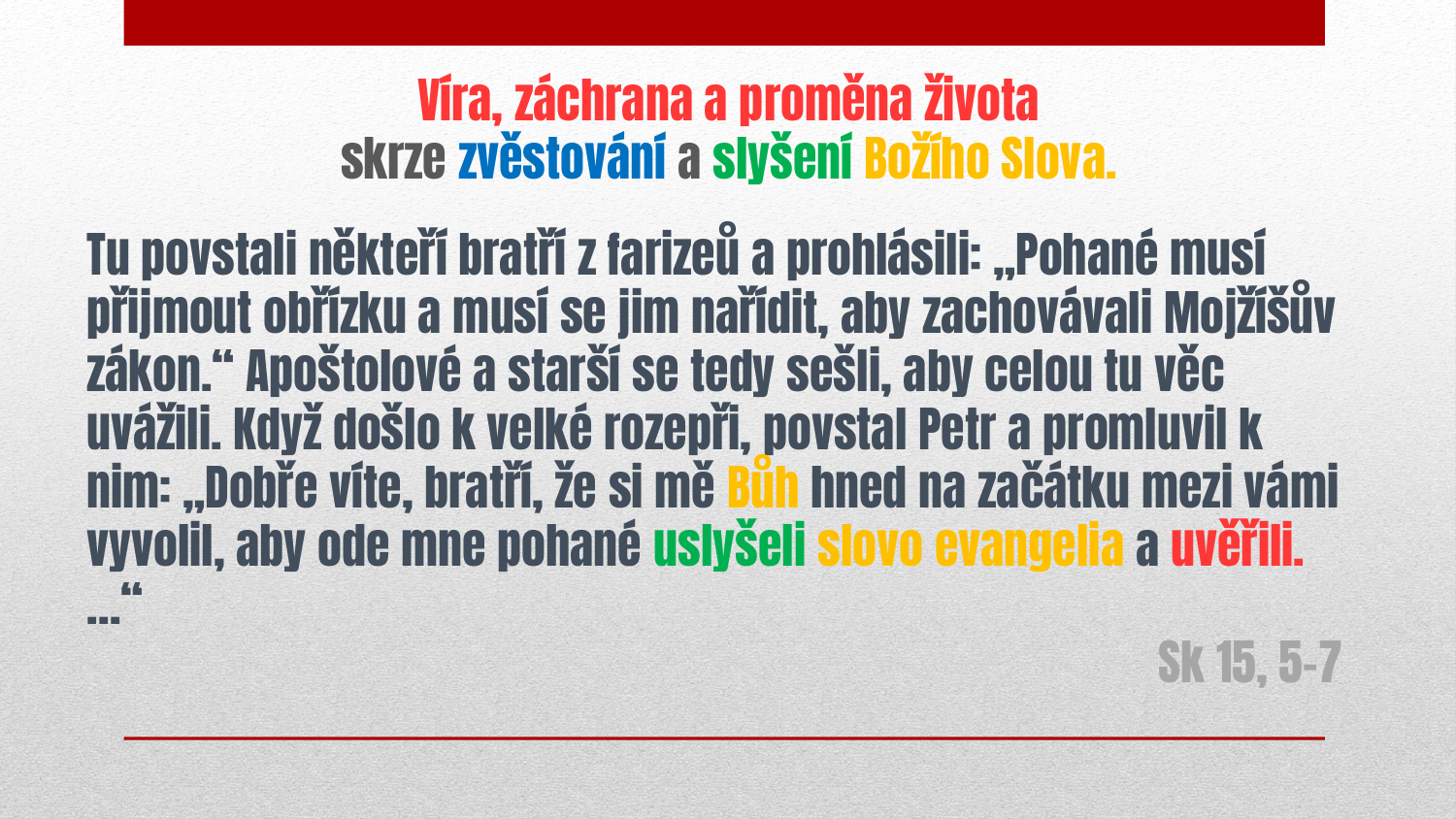

Víra, záchrana a proměna života
skrze zvěstování a slyšení Božího Slova.
Tu povstali někteří bratří z farizeů a prohlásili: „Pohané musí přijmout obřízku a musí se jim nařídit, aby zachovávali Mojžíšův zákon.“ Apoštolové a starší se tedy sešli, aby celou tu věc uvážili. Když došlo k velké rozepři, povstal Petr a promluvil k nim: „Dobře víte, bratří, že si mě Bůh hned na začátku mezi vámi vyvolil, aby ode mne pohané uslyšeli slovo evangelia a uvěřili. …“
Sk 15, 5-7